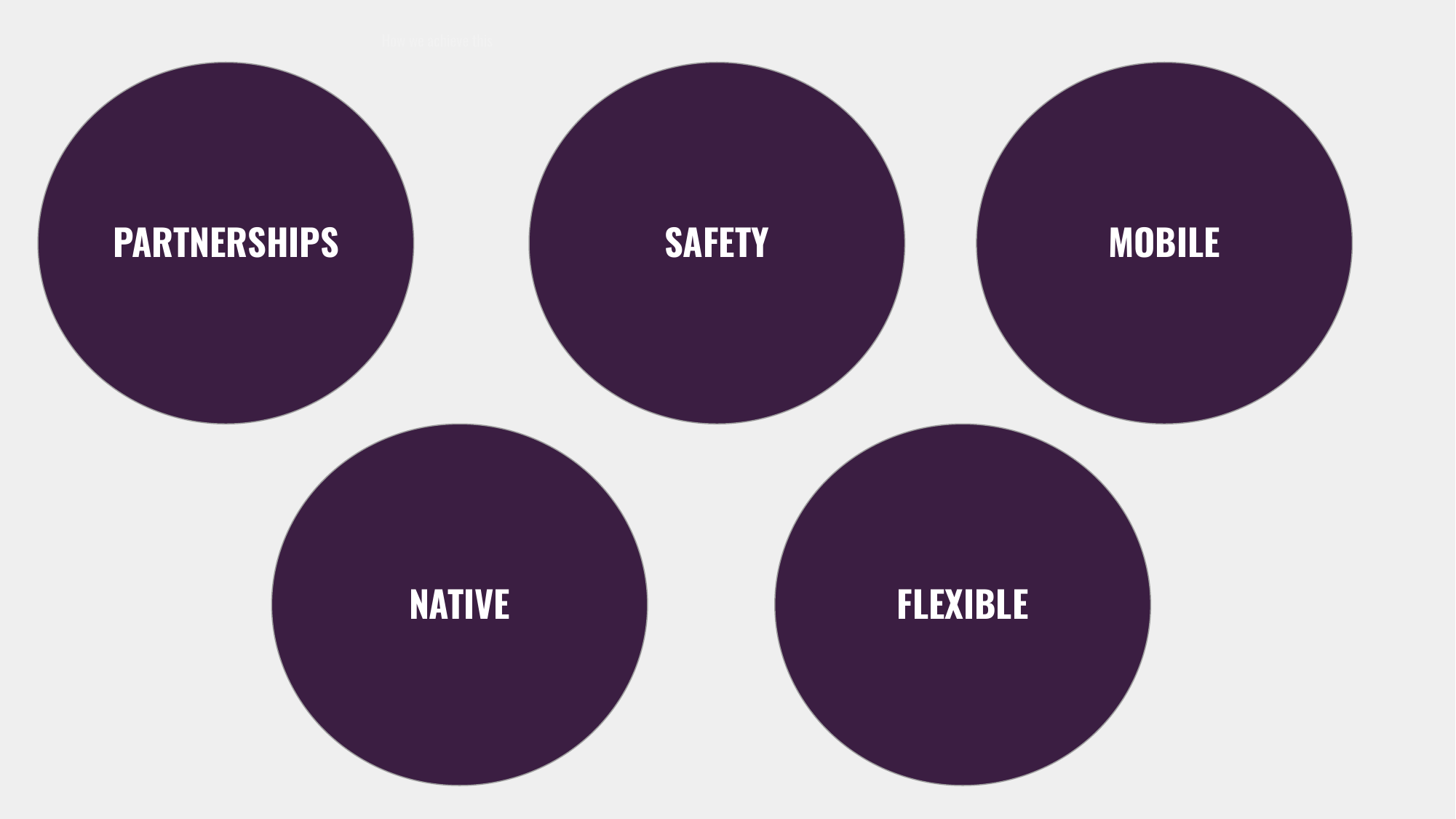

# How we achieve this
PARTNERSHIPS
SAFETY
MOBILE
NATIVE
FLEXIBLE